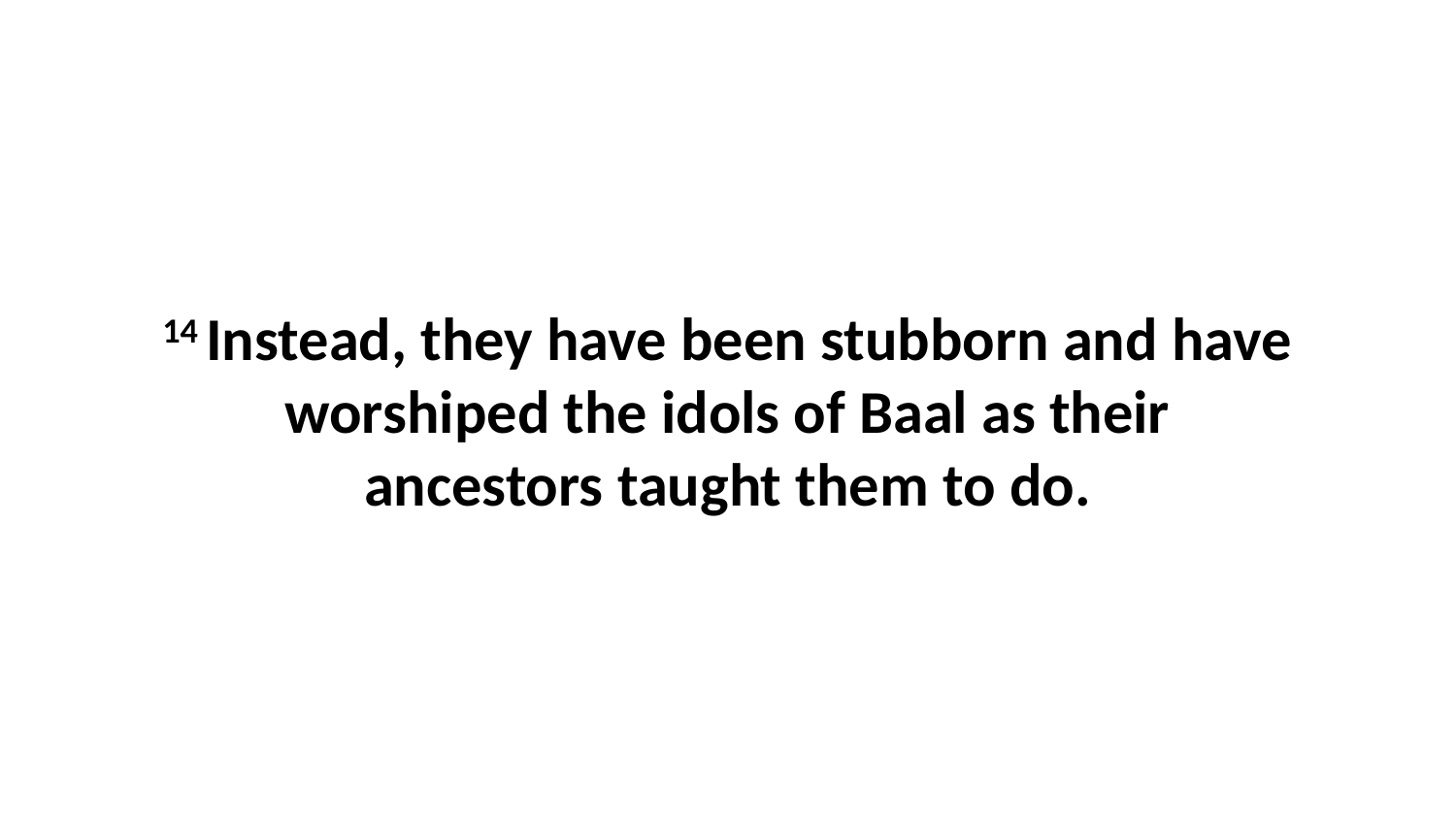

14 Instead, they have been stubborn and have worshiped the idols of Baal as their ancestors taught them to do.